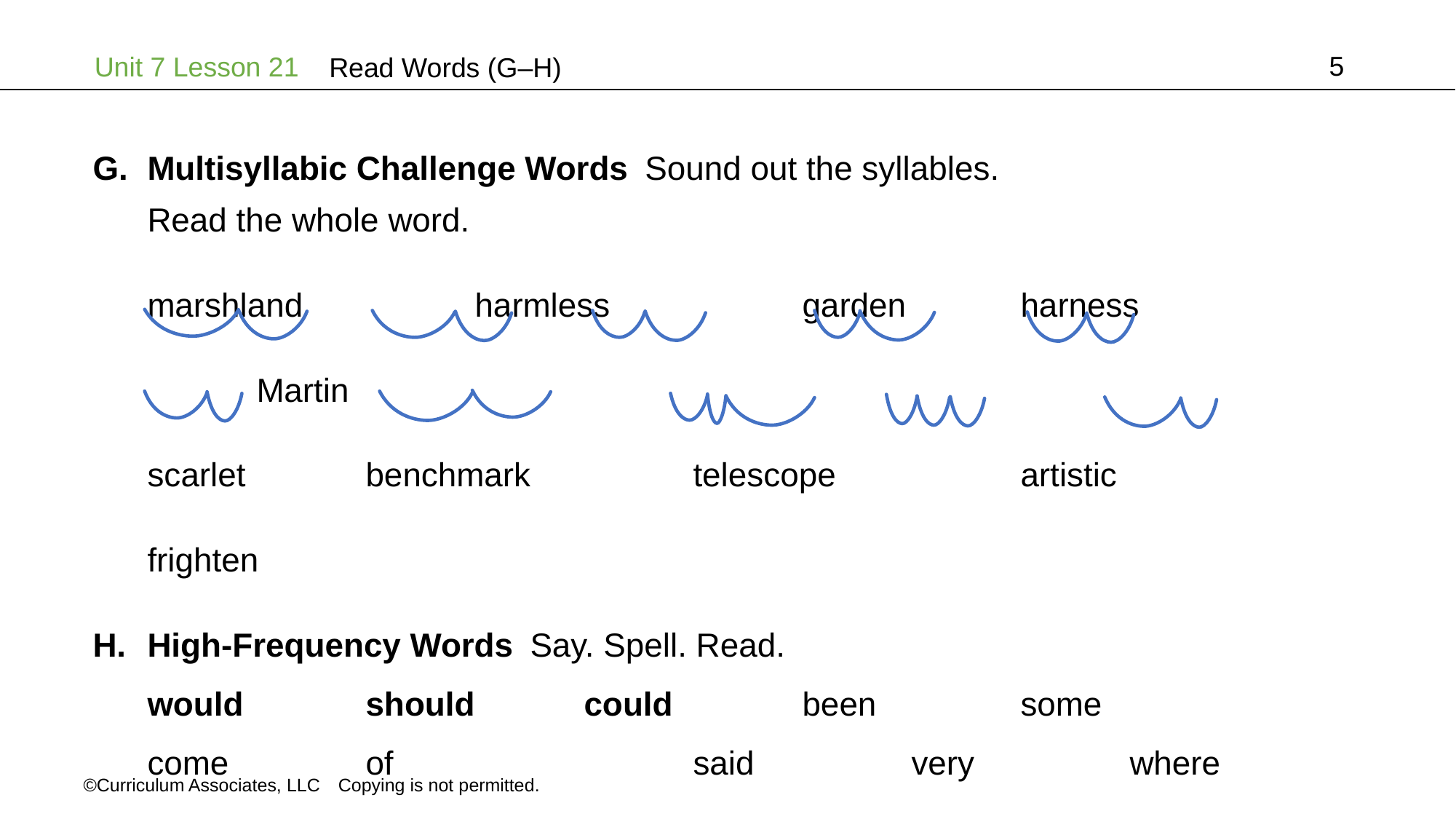

5
Read Words (G–H)

Multisyllabic Challenge Words Sound out the syllables.
Read the whole word.
marshland		harmless		garden		harness		Martin
scarlet		benchmark		telescope		artistic		frighten
High-Frequency Words Say. Spell. Read.
would		should	could		been		some
come		of			said		very		where